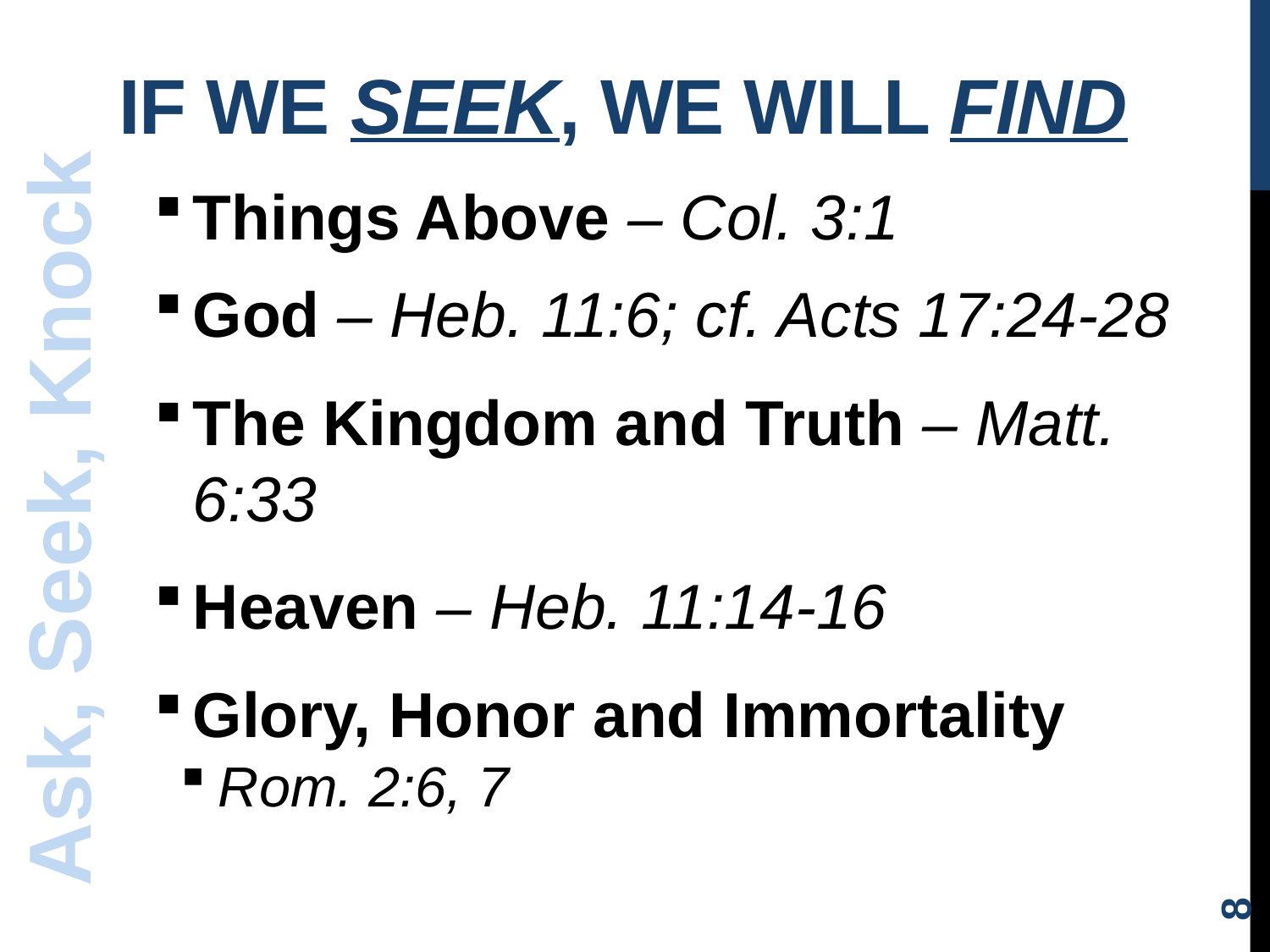

# If we Seek, we will find
Things Above – Col. 3:1
God – Heb. 11:6; cf. Acts 17:24-28
The Kingdom and Truth – Matt. 6:33
Heaven – Heb. 11:14-16
Glory, Honor and Immortality
Rom. 2:6, 7
Ask, Seek, Knock
8